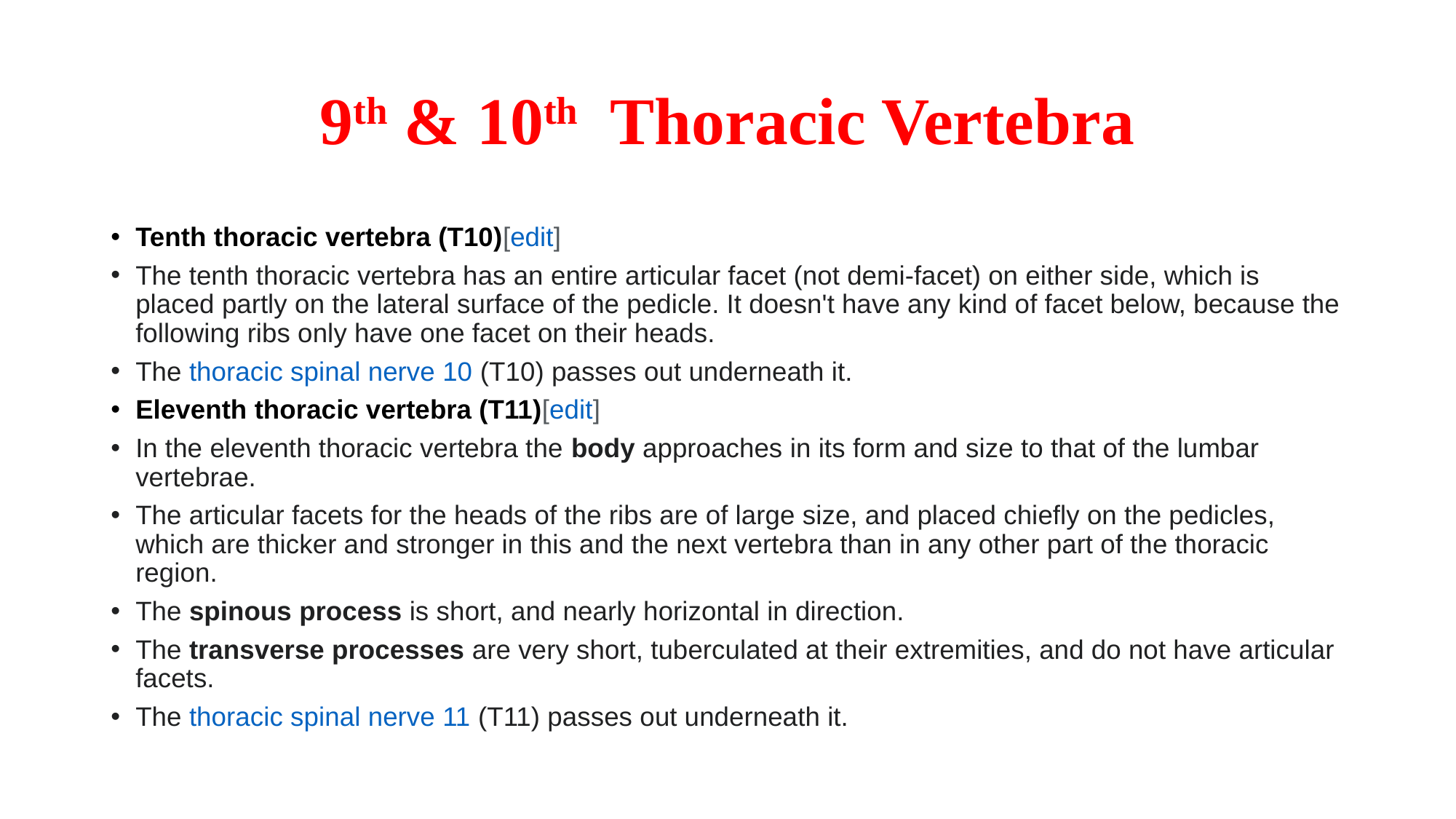

# 9th & 10th  Thoracic Vertebra
Tenth thoracic vertebra (T10)[edit]
The tenth thoracic vertebra has an entire articular facet (not demi-facet) on either side, which is placed partly on the lateral surface of the pedicle. It doesn't have any kind of facet below, because the following ribs only have one facet on their heads.
The thoracic spinal nerve 10 (T10) passes out underneath it.
Eleventh thoracic vertebra (T11)[edit]
In the eleventh thoracic vertebra the body approaches in its form and size to that of the lumbar vertebrae.
The articular facets for the heads of the ribs are of large size, and placed chiefly on the pedicles, which are thicker and stronger in this and the next vertebra than in any other part of the thoracic region.
The spinous process is short, and nearly horizontal in direction.
The transverse processes are very short, tuberculated at their extremities, and do not have articular facets.
The thoracic spinal nerve 11 (T11) passes out underneath it.